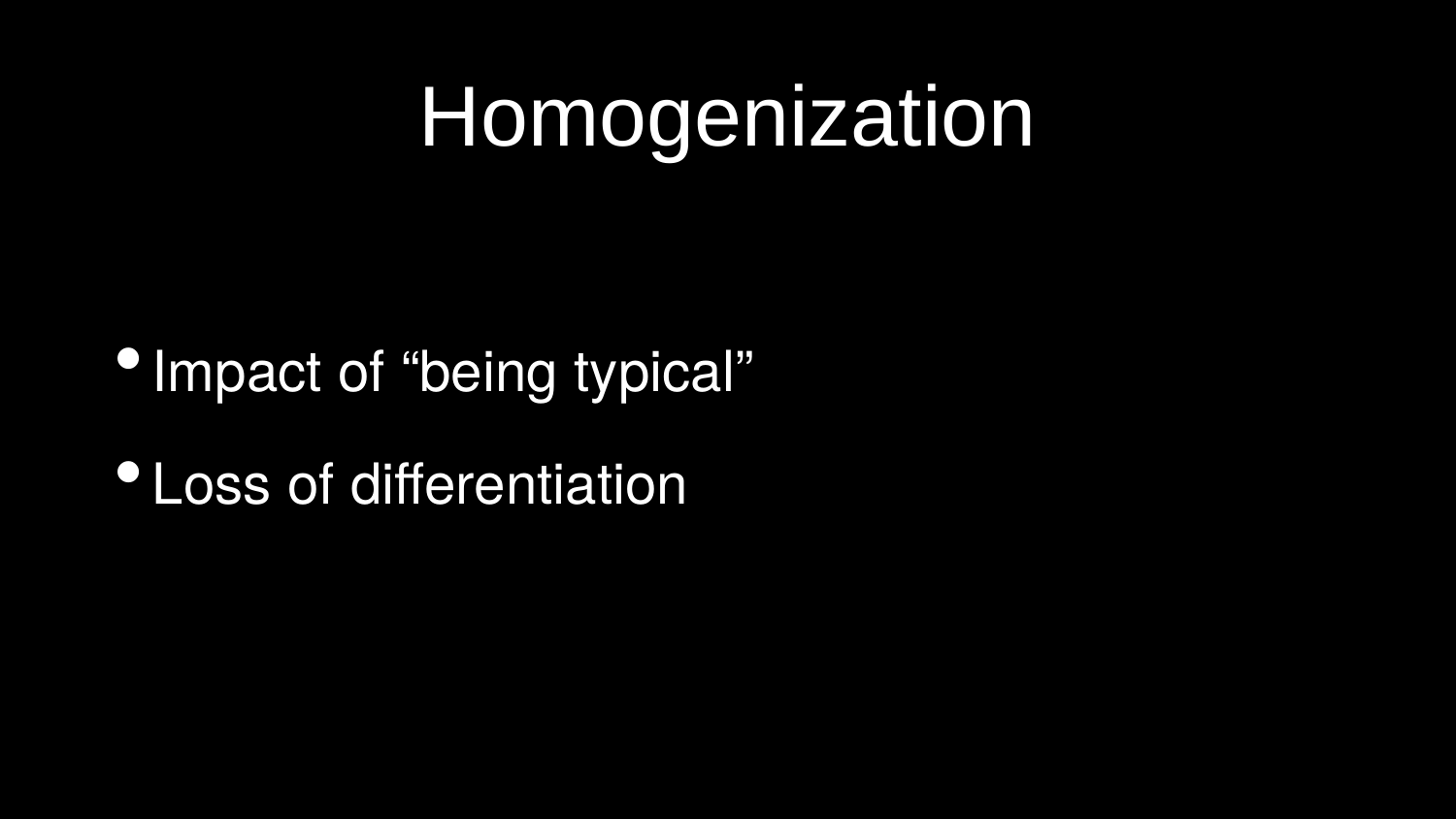

# Homogenization
Impact of “being typical”
Loss of differentiation